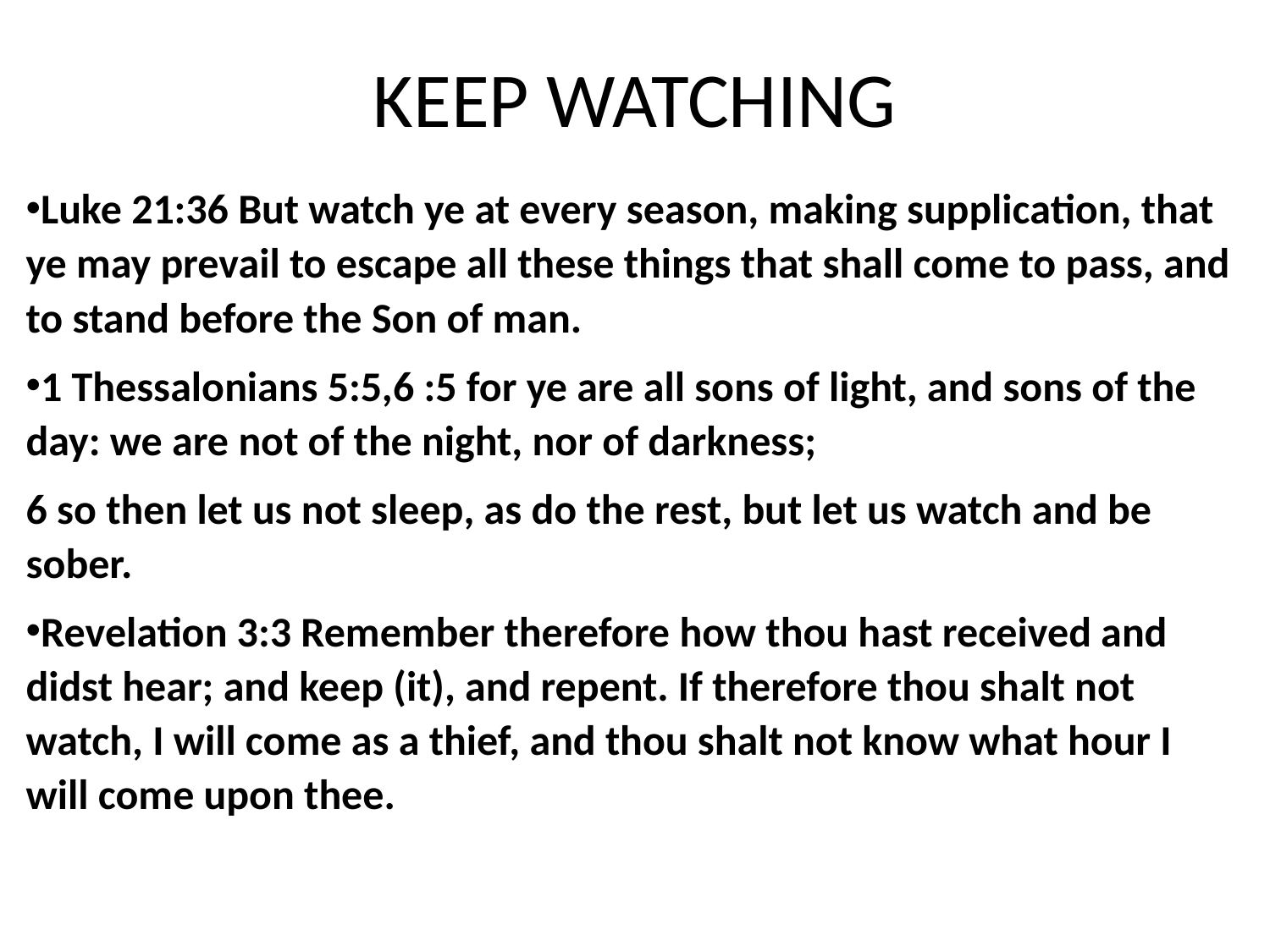

# KEEP WATCHING
Luke 21:36 But watch ye at every season, making supplication, that ye may prevail to escape all these things that shall come to pass, and to stand before the Son of man.
1 Thessalonians 5:5,6 :5 for ye are all sons of light, and sons of the day: we are not of the night, nor of darkness;
6 so then let us not sleep, as do the rest, but let us watch and be sober.
Revelation 3:3 Remember therefore how thou hast received and didst hear; and keep (it), and repent. If therefore thou shalt not watch, I will come as a thief, and thou shalt not know what hour I will come upon thee.